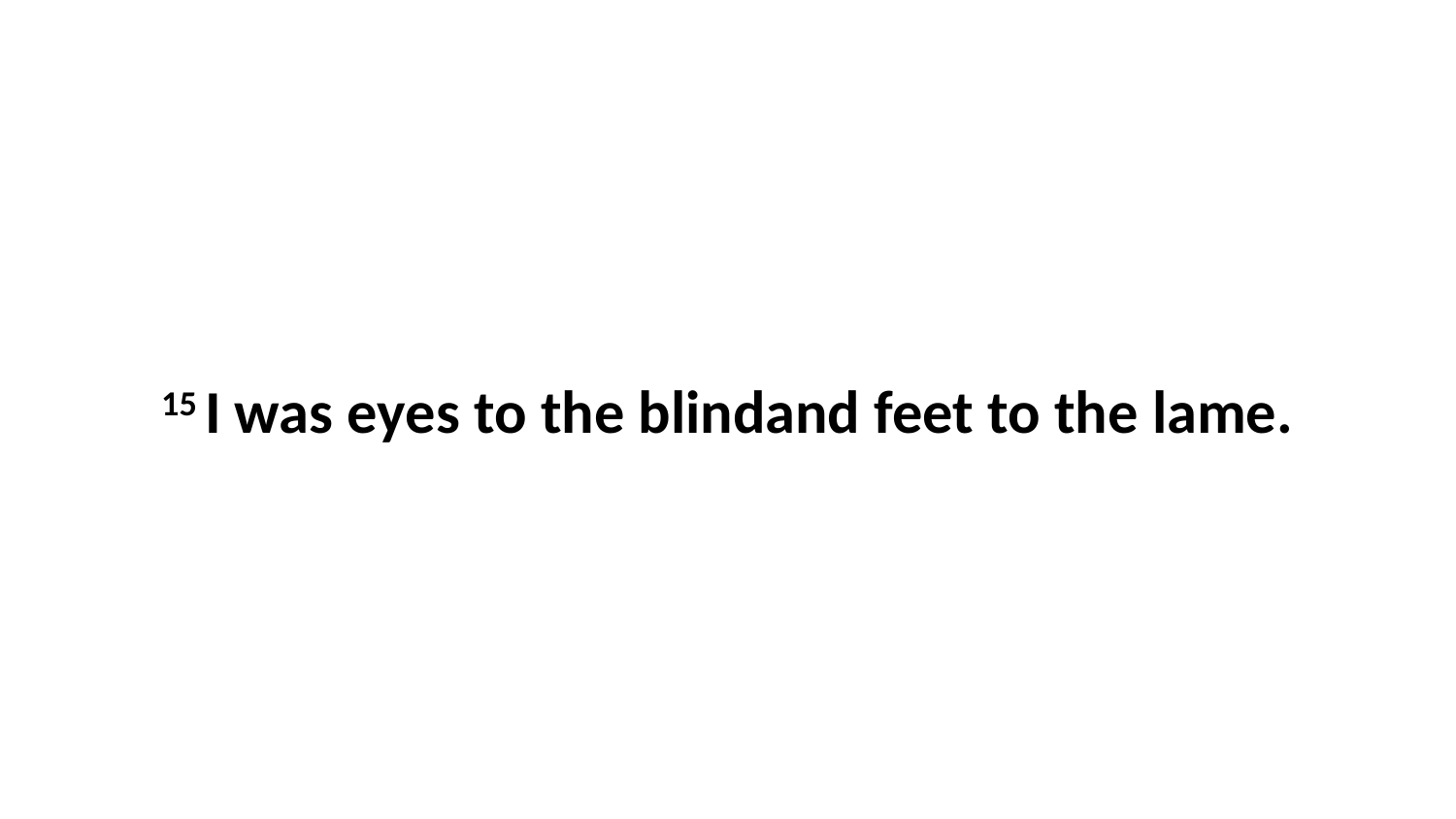

15 I was eyes to the blindand feet to the lame.